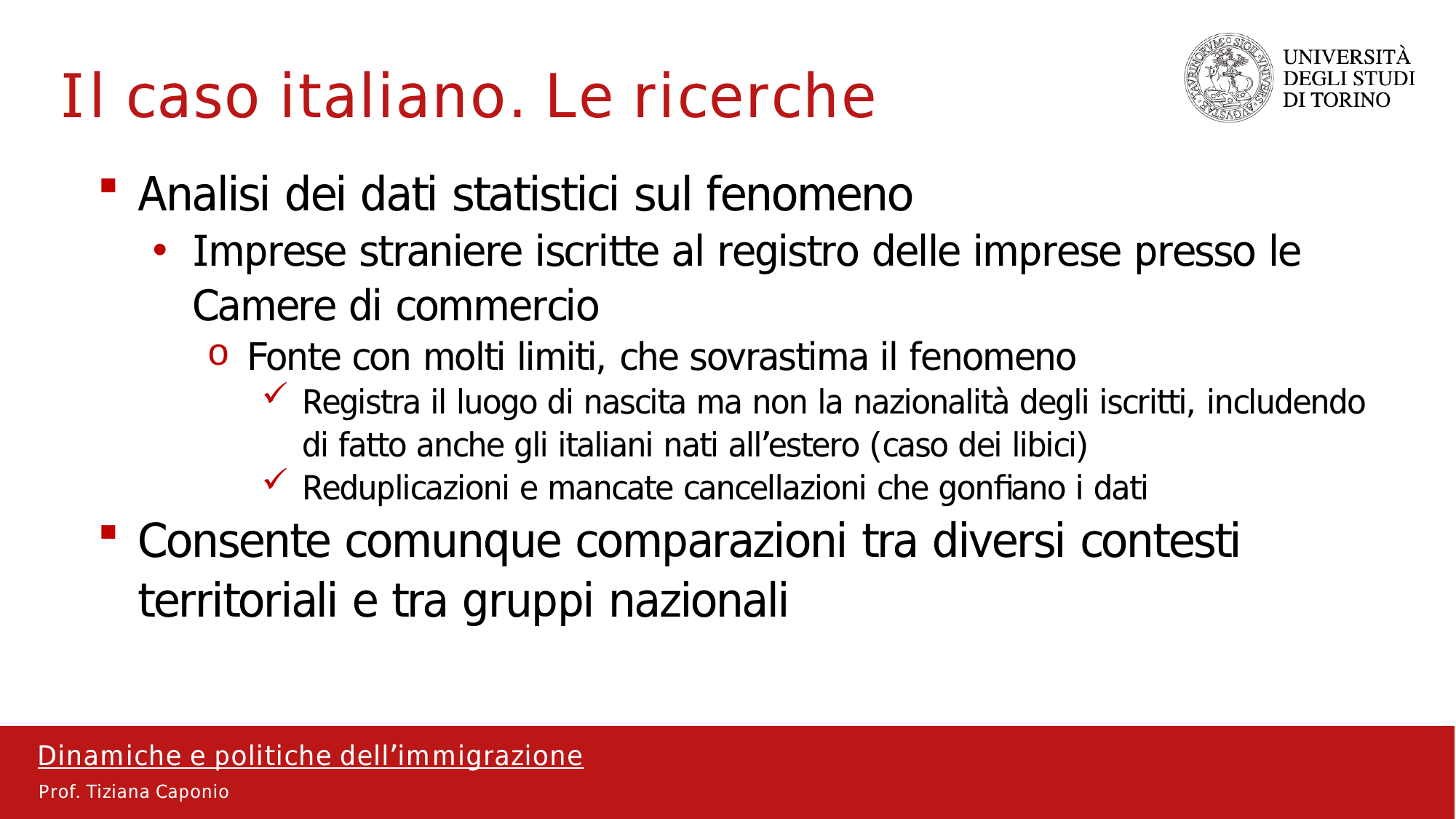

Il caso italiano. Le ricerche

Analisi dei dati statistici sul fenomeno
Imprese straniere iscritte al registro delle imprese presso le Camere di commercio
Fonte con molti limiti, che sovrastima il fenomeno
Registra il luogo di nascita ma non la nazionalità degli iscritti, includendo di fatto anche gli italiani nati all’estero (caso dei libici)
Reduplicazioni e mancate cancellazioni che gonfiano i dati
Consente comunque comparazioni tra diversi contesti territoriali e tra gruppi nazionali
Dinamiche e politiche dell’immigrazione
Prof. Tiziana Caponio